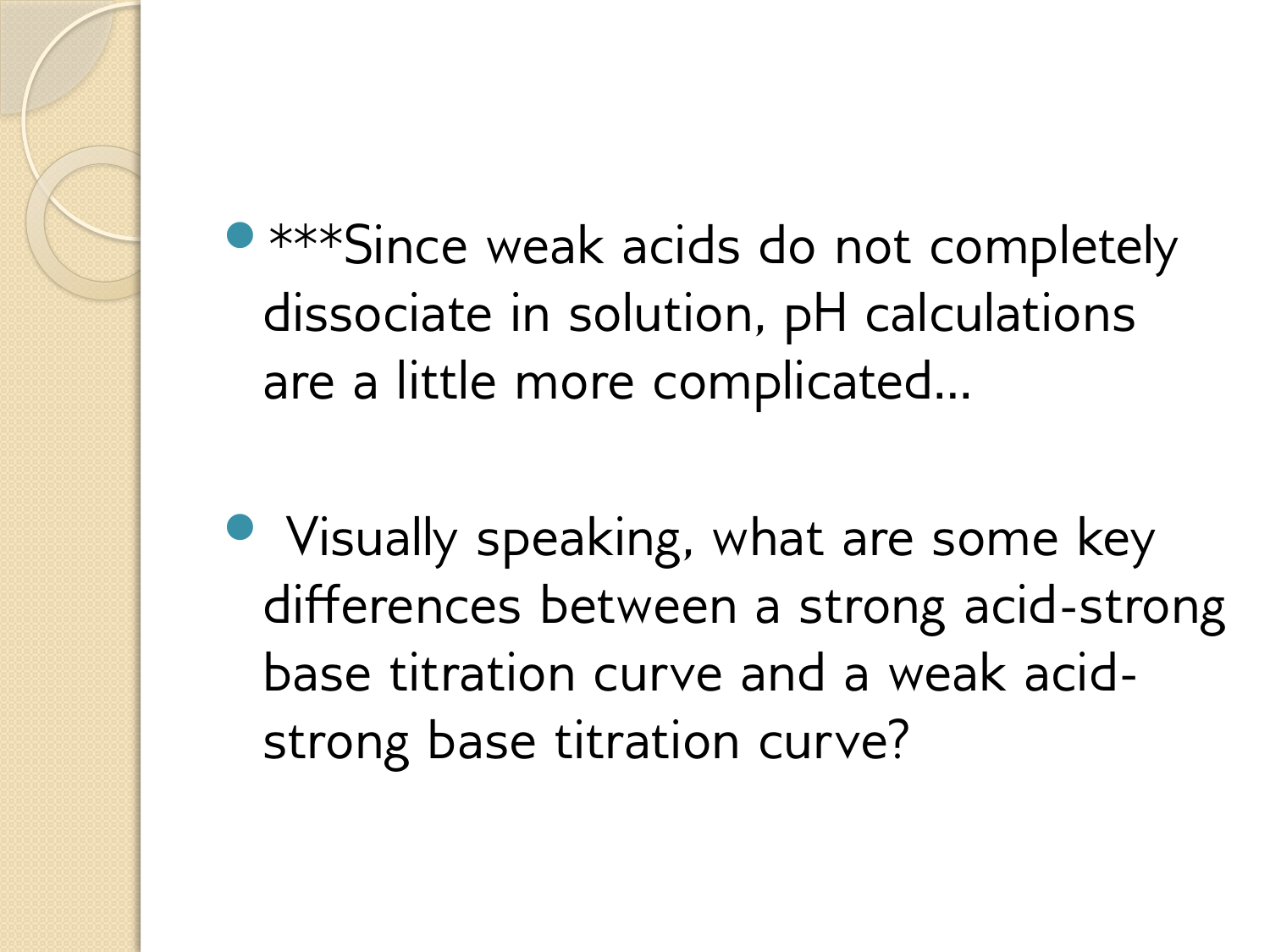

#
***Since weak acids do not completely dissociate in solution, pH calculations are a little more complicated…

 Visually speaking, what are some key differences between a strong acid-strong base titration curve and a weak acid-strong base titration curve?